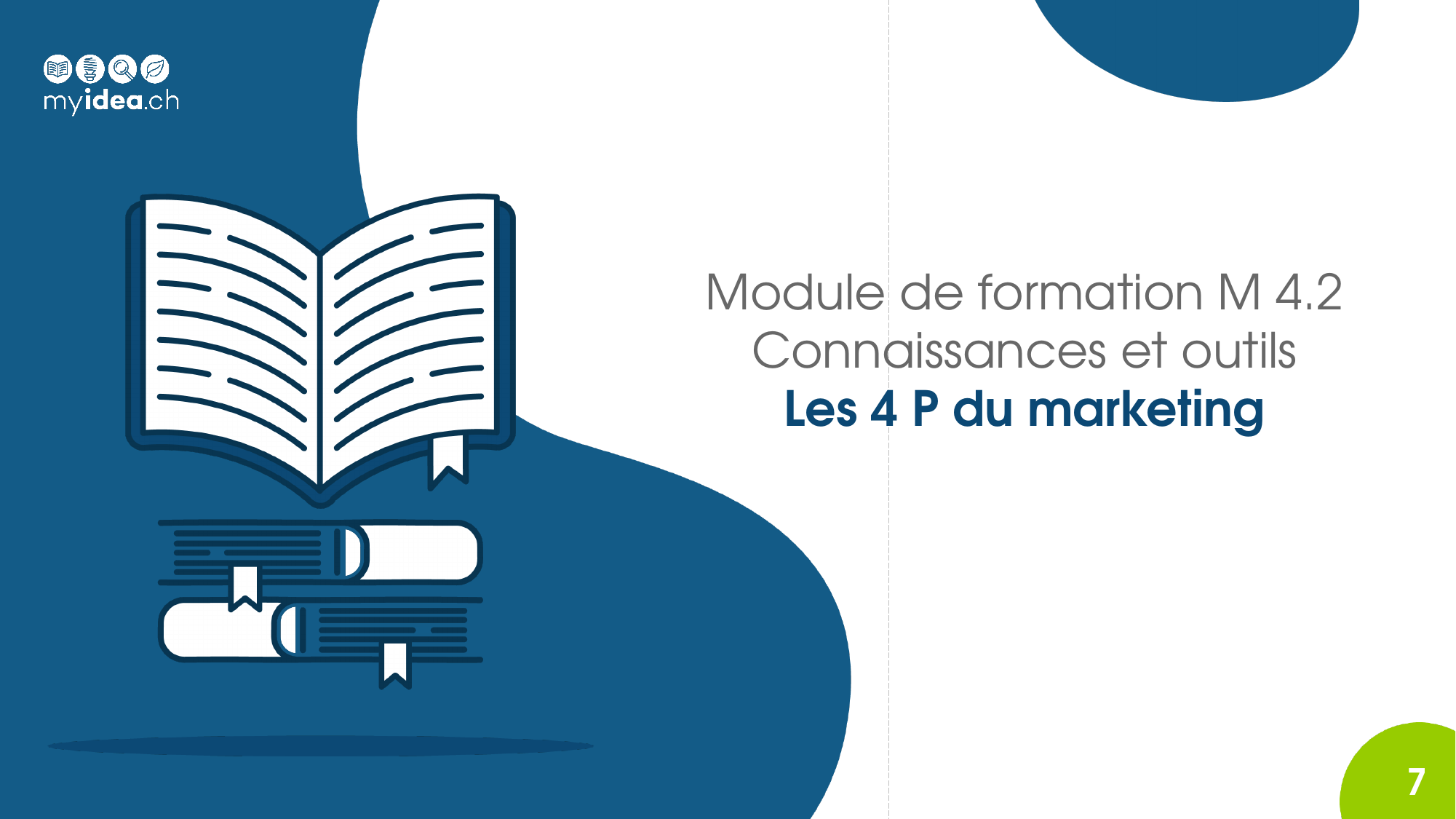

Module de formation M 4.2
Connaissances et outils
Les 4 P du marketing
7